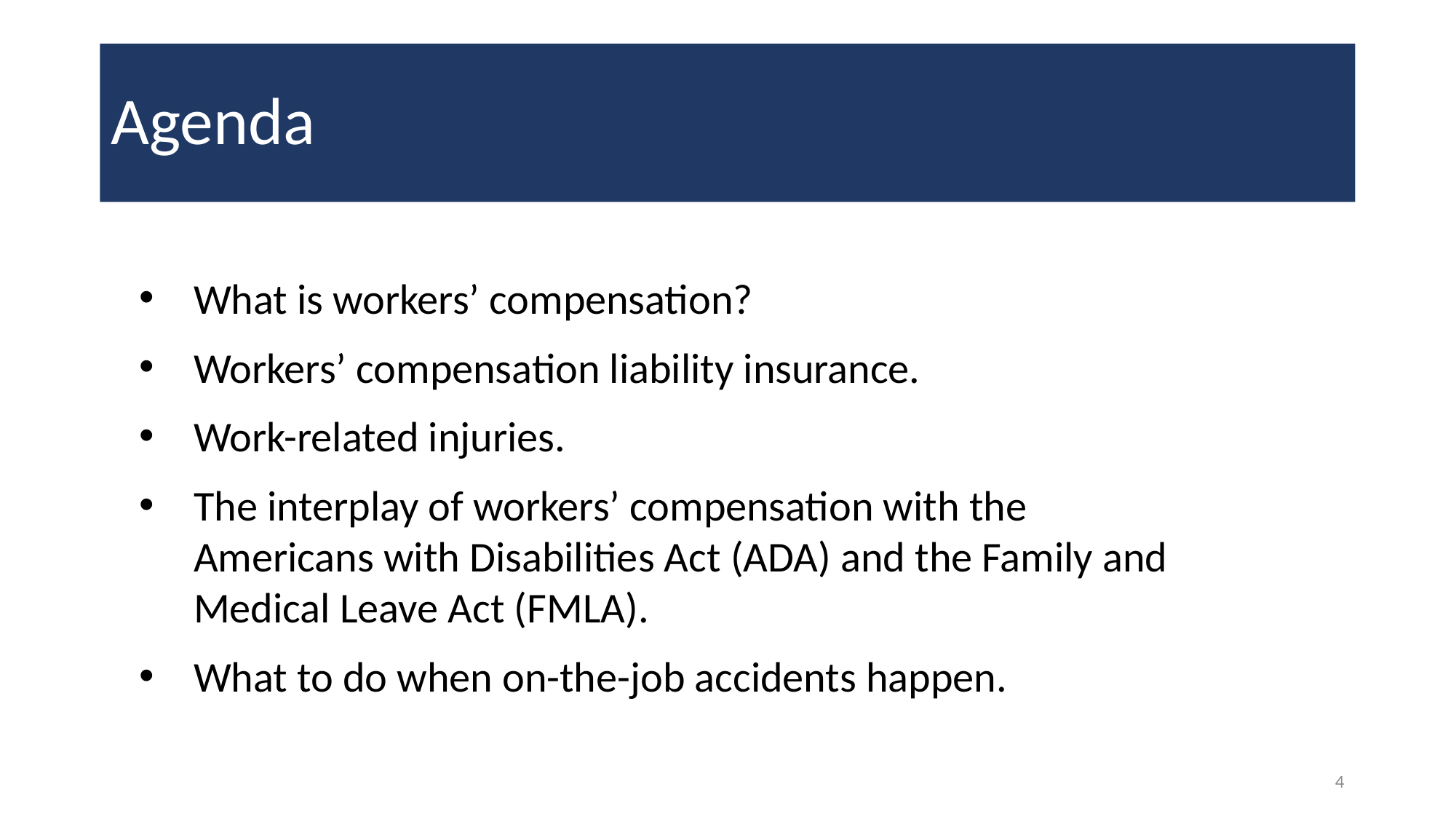

# Agenda
What is workers’ compensation?
Workers’ compensation liability insurance.
Work-related injuries.
The interplay of workers’ compensation with the Americans with Disabilities Act (ADA) and the Family and Medical Leave Act (FMLA).
What to do when on-the-job accidents happen.

4